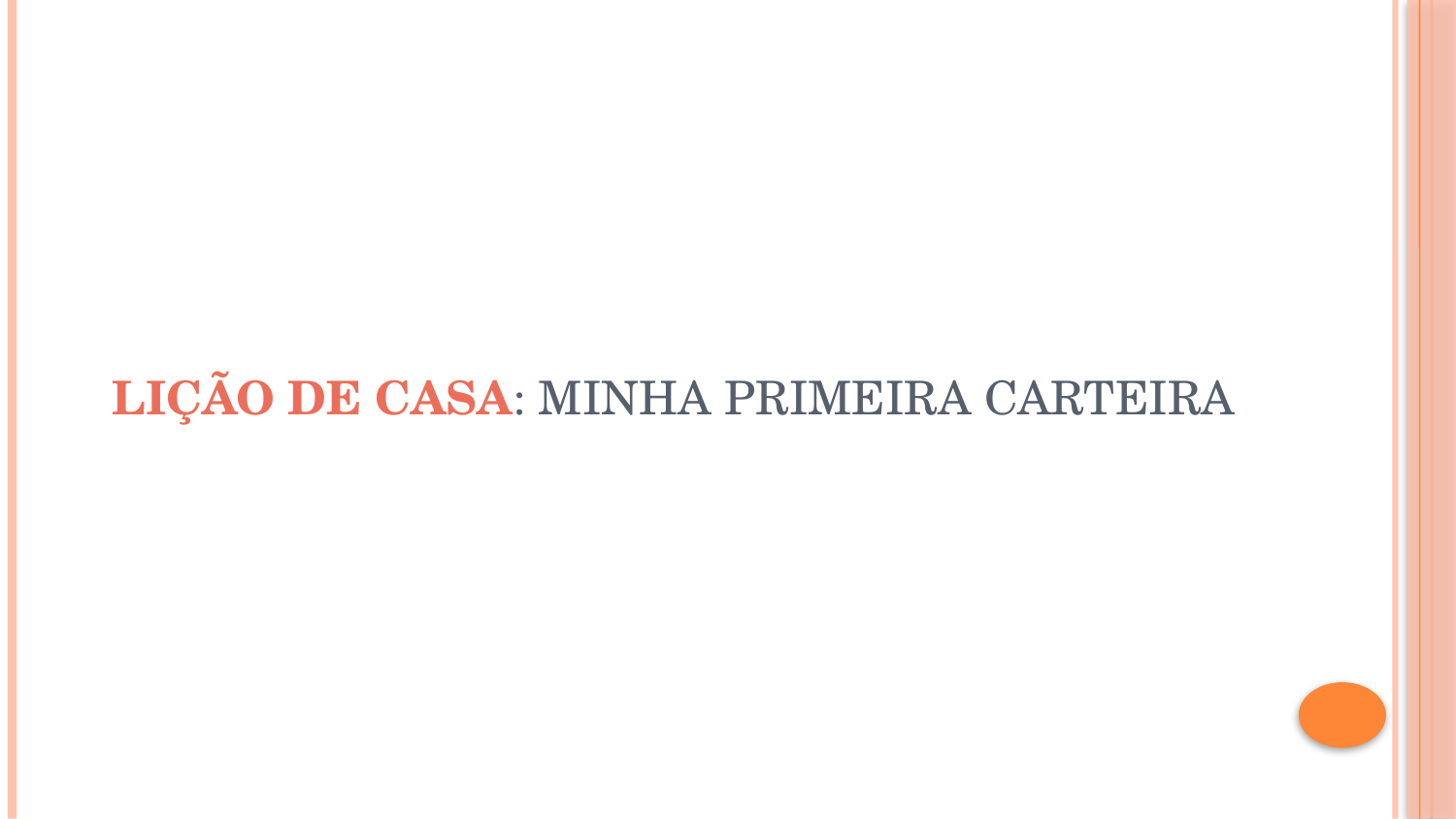

# LIÇÃO DE CASA: MINHA PRIMEIRA CARTEIRA